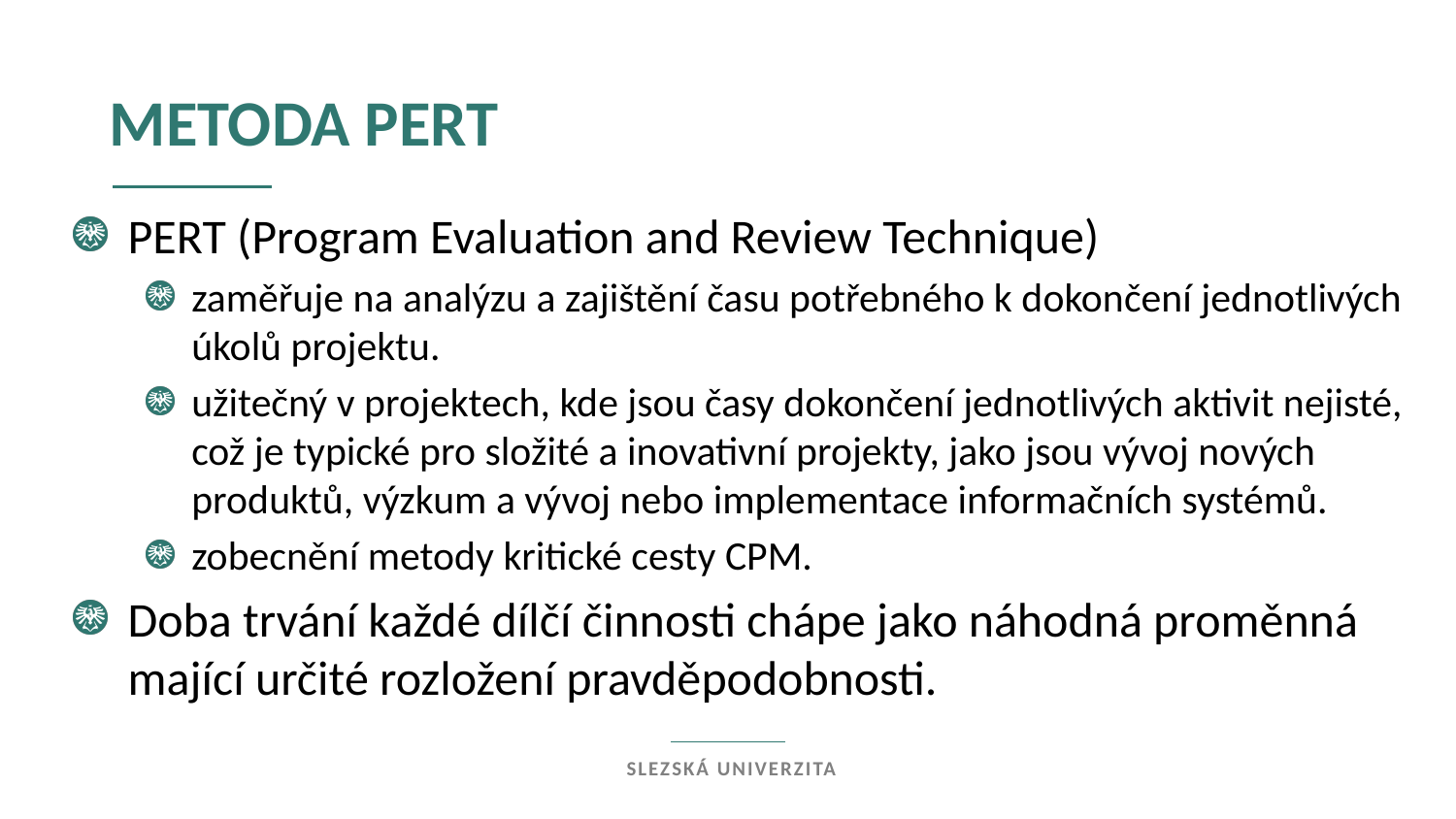

metoda PERT
PERT (Program Evaluation and Review Technique)
zaměřuje na analýzu a zajištění času potřebného k dokončení jednotlivých úkolů projektu.
užitečný v projektech, kde jsou časy dokončení jednotlivých aktivit nejisté, což je typické pro složité a inovativní projekty, jako jsou vývoj nových produktů, výzkum a vývoj nebo implementace informačních systémů.
zobecnění metody kritické cesty CPM.
Doba trvání každé dílčí činnosti chápe jako náhodná proměnná mající určité rozložení pravděpodobnosti.

Slezská univerzita